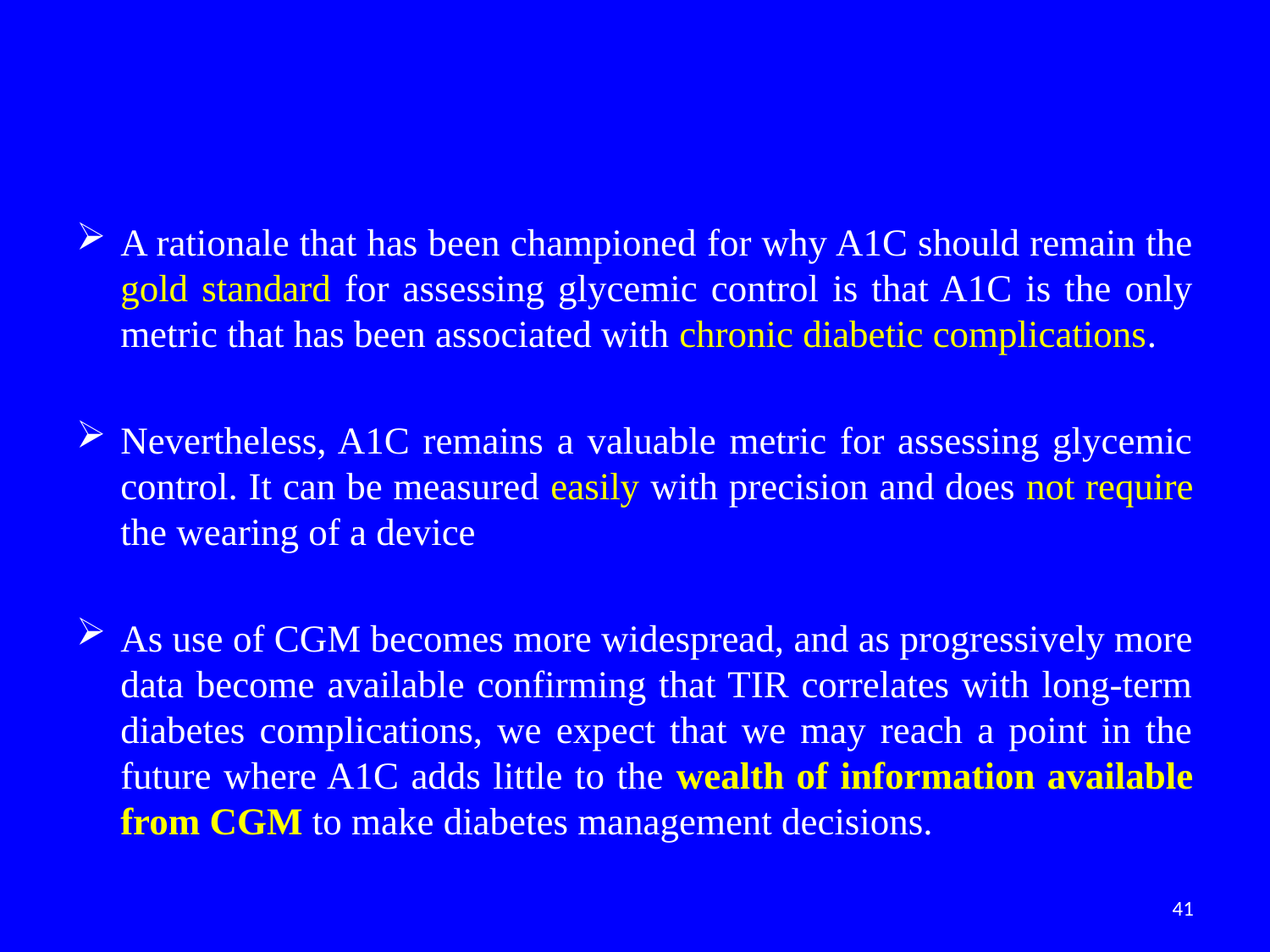

#
A rationale that has been championed for why A1C should remain the gold standard for assessing glycemic control is that A1C is the only metric that has been associated with chronic diabetic complications.

Nevertheless, A1C remains a valuable metric for assessing glycemic control. It can be measured easily with precision and does not require the wearing of a device

As use of CGM becomes more widespread, and as progressively more data become available confirming that TIR correlates with long-term diabetes complications, we expect that we may reach a point in the future where A1C adds little to the wealth of information available from CGM to make diabetes management decisions.

41